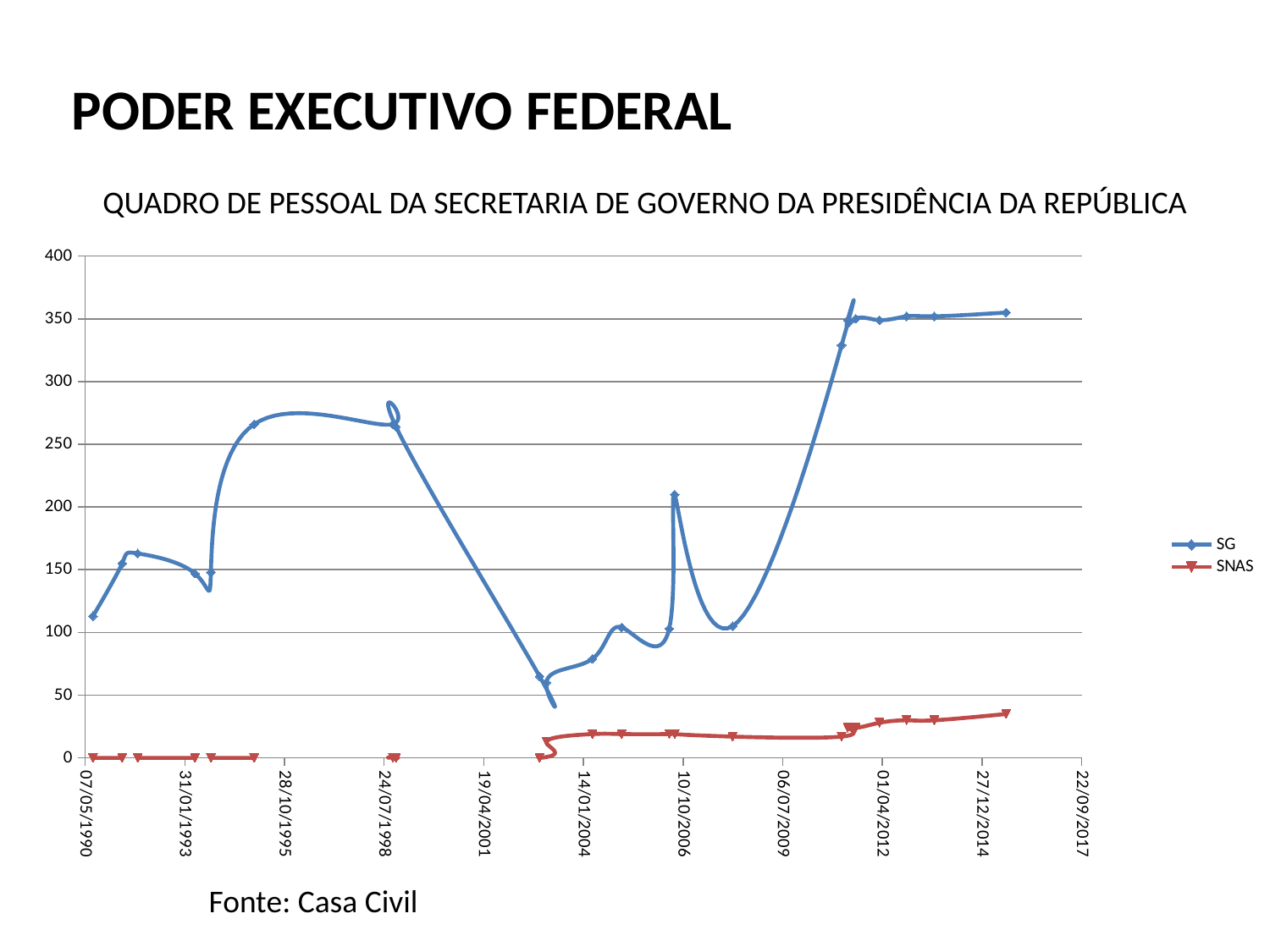

PODER EXECUTIVO FEDERAL
QUADRO DE PESSOAL DA SECRETARIA DE GOVERNO DA PRESIDÊNCIA DA REPÚBLICA

### Chart

| Category | SG | SNAS |
|---|---|---|
Fonte: Casa Civil